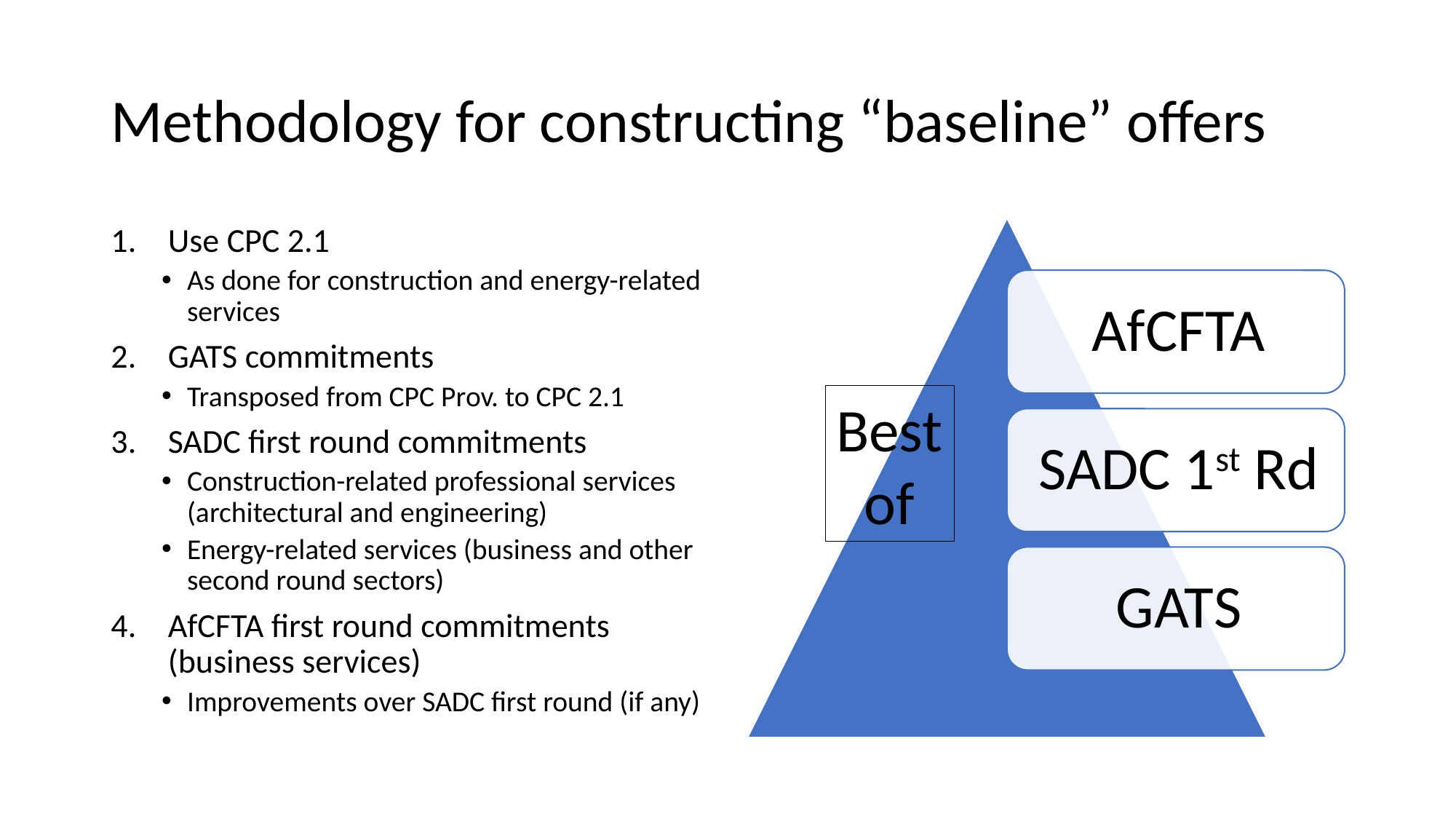

# Methodology for constructing “baseline” offers
Use CPC 2.1
As done for construction and energy-related services
GATS commitments
Transposed from CPC Prov. to CPC 2.1
SADC first round commitments
Construction-related professional services (architectural and engineering)
Energy-related services (business and other second round sectors)
AfCFTA first round commitments (business services)
Improvements over SADC first round (if any)
AfCFTA
SADC 1st Rd
GATS
Best of